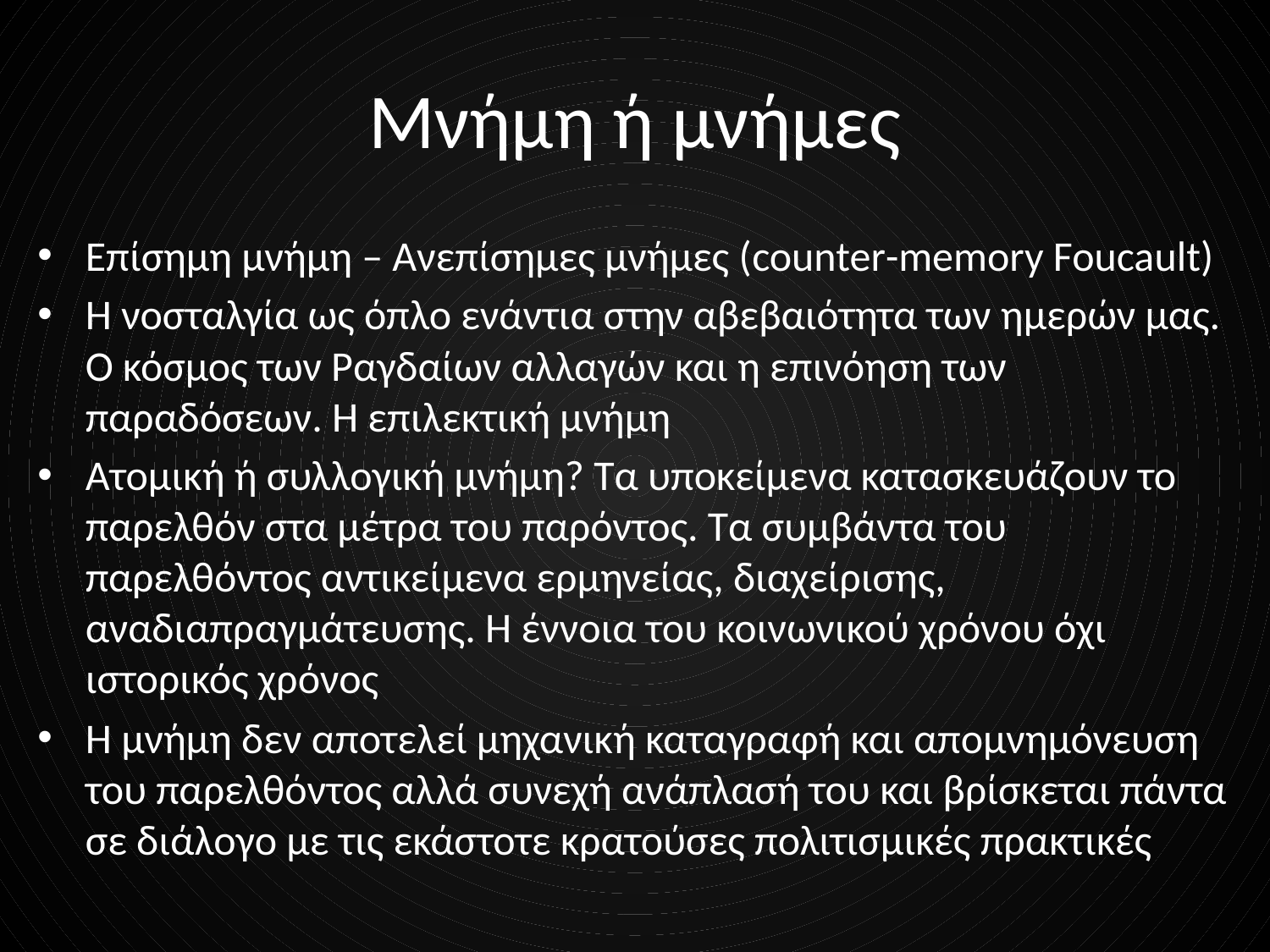

# Μνήμη ή μνήμες
Επίσημη μνήμη – Ανεπίσημες μνήμες (counter-memory Foucault)
Η νοσταλγία ως όπλο ενάντια στην αβεβαιότητα των ημερών μας. Ο κόσμος των Ραγδαίων αλλαγών και η επινόηση των παραδόσεων. Η επιλεκτική μνήμη
Ατομική ή συλλογική μνήμη? Τα υποκείμενα κατασκευάζουν το παρελθόν στα μέτρα του παρόντος. Τα συμβάντα του παρελθόντος αντικείμενα ερμηνείας, διαχείρισης, αναδιαπραγμάτευσης. Η έννοια του κοινωνικού χρόνου όχι ιστορικός χρόνος
Η μνήμη δεν αποτελεί μηχανική καταγραφή και απομνημόνευση του παρελθόντος αλλά συνεχή ανάπλασή του και βρίσκεται πάντα σε διάλογο με τις εκάστοτε κρατούσες πολιτισμικές πρακτικές